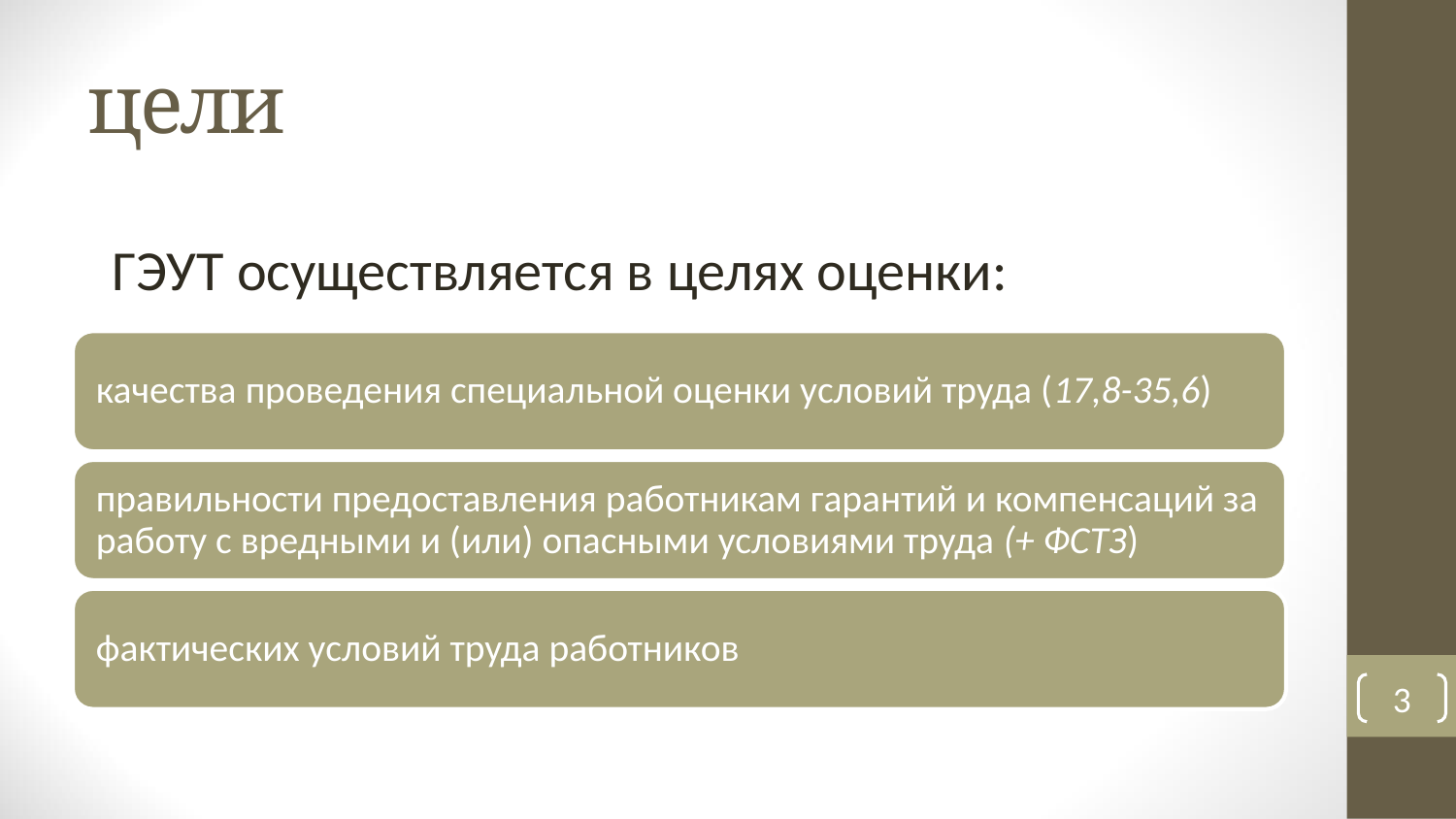

# цели
ГЭУТ осуществляется в целях оценки:

качества проведения специальной оценки условий труда (17,8-35,6)
правильности предоставления работникам гарантий и компенсаций за работу с вредными и (или) опасными условиями труда (+ ФСТЗ)
фактических условий труда работников
3